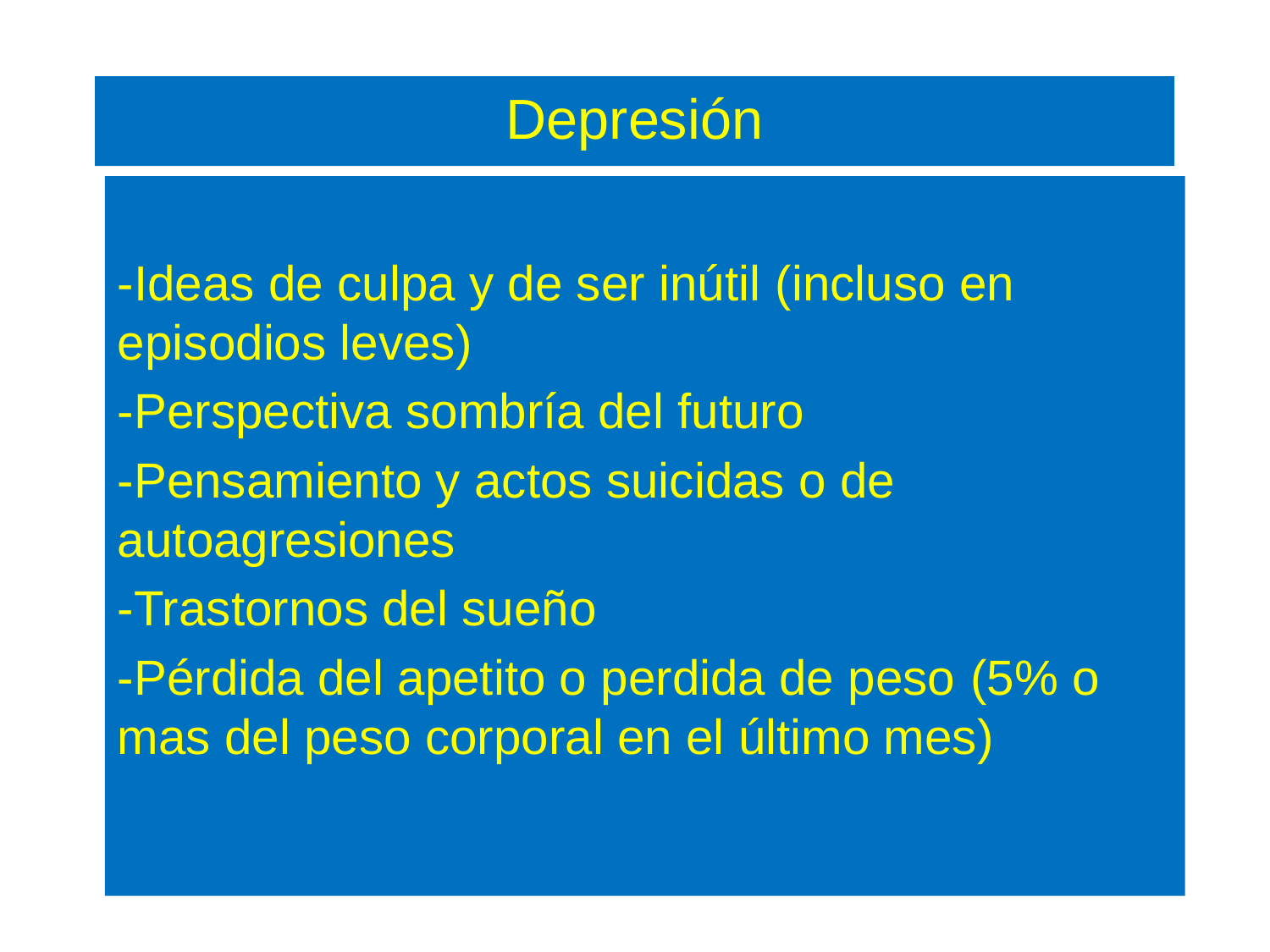

# Depresión

-Ideas de culpa y de ser inútil (incluso en episodios leves)
-Perspectiva sombría del futuro
-Pensamiento y actos suicidas o de autoagresiones
-Trastornos del sueño
-Pérdida del apetito o perdida de peso (5% o mas del peso corporal en el último mes)